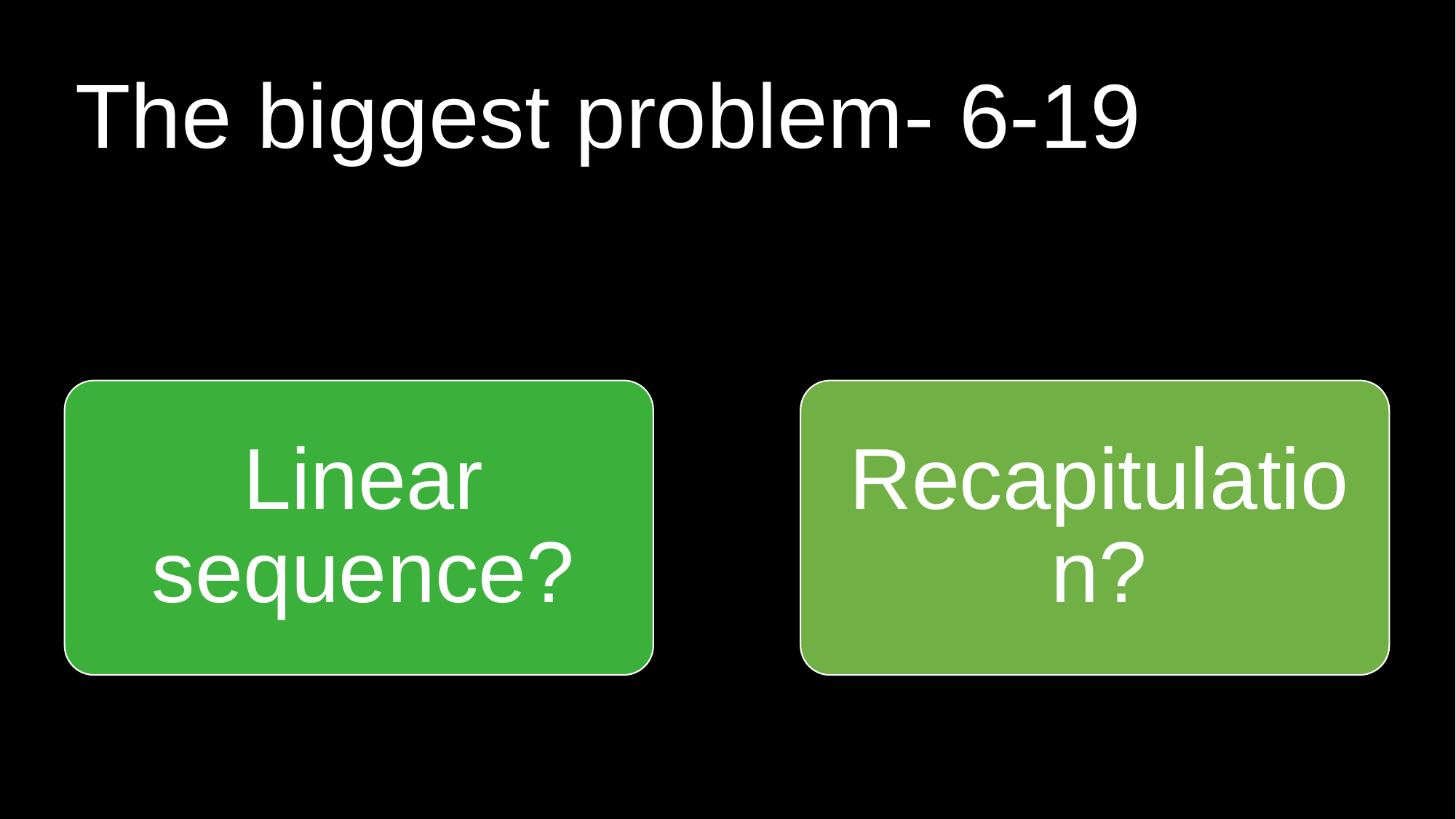

# The biggest problem- 6-19
Linear sequence?
Recapitulation?